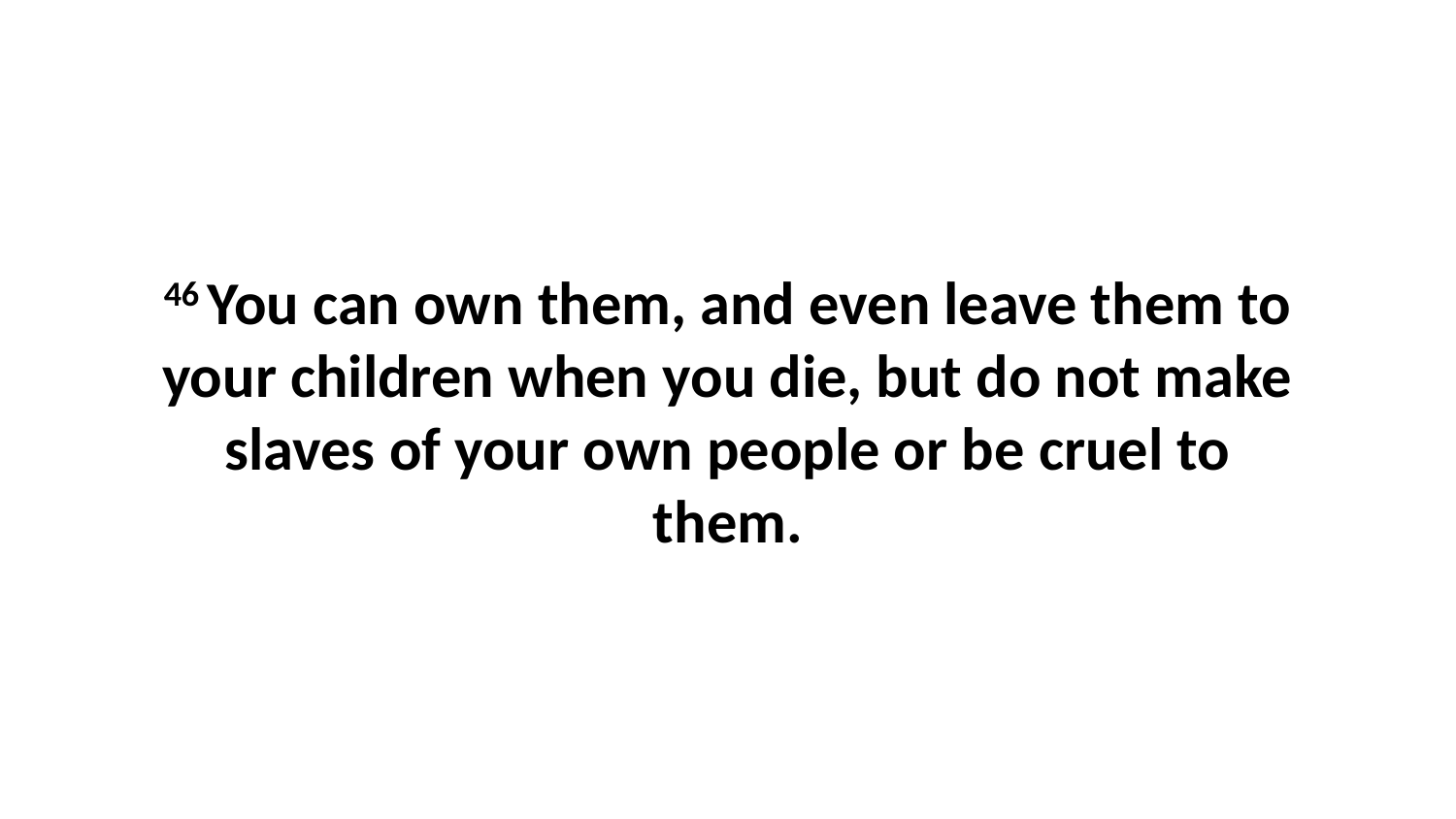

46 You can own them, and even leave them to your children when you die, but do not make slaves of your own people or be cruel to them.